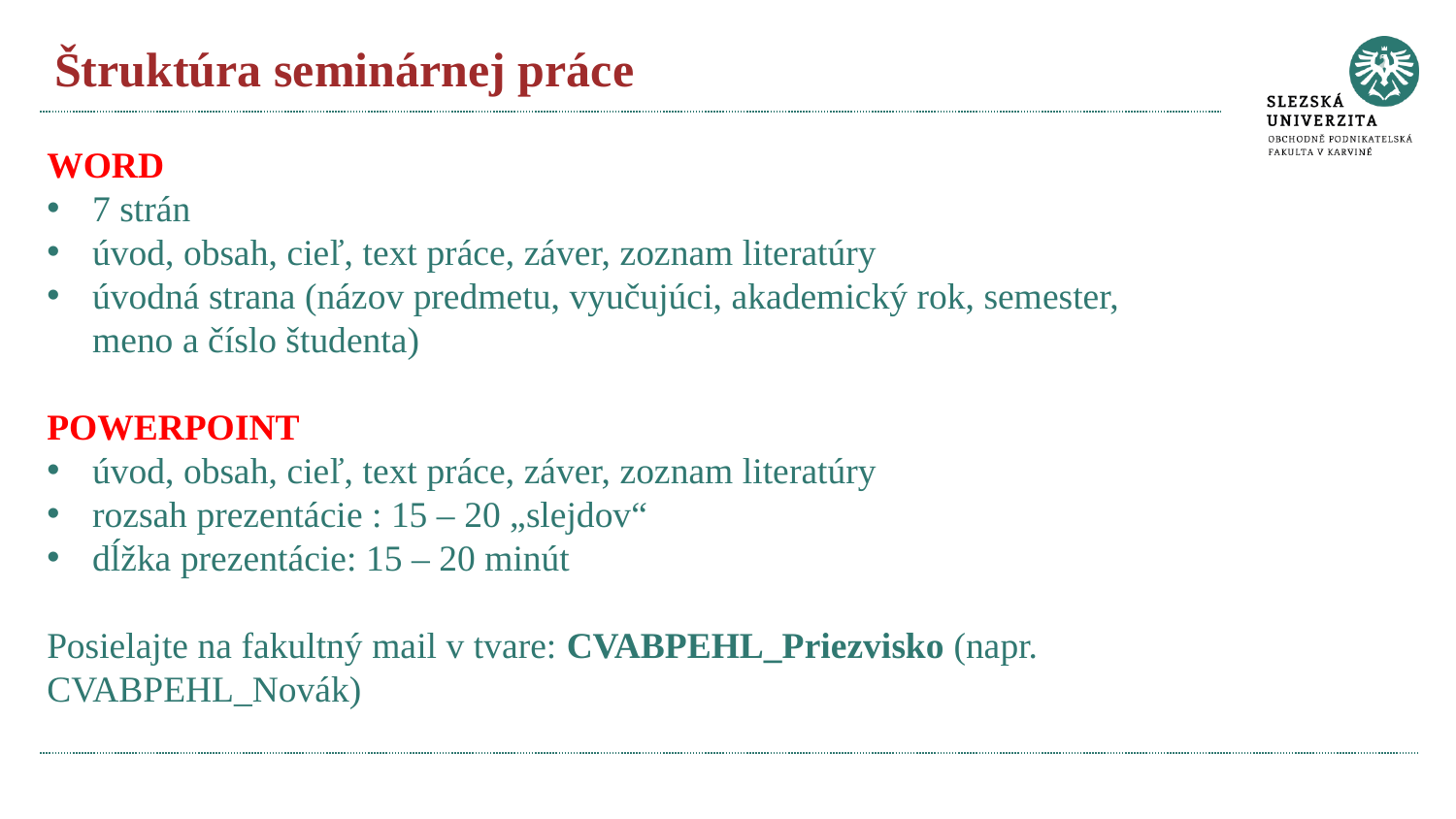

# Štruktúra seminárnej práce
WORD
7 strán
úvod, obsah, cieľ, text práce, záver, zoznam literatúry
úvodná strana (názov predmetu, vyučujúci, akademický rok, semester, meno a číslo študenta)

POWERPOINT
úvod, obsah, cieľ, text práce, záver, zoznam literatúry
rozsah prezentácie : 15 – 20 „slejdov“
dĺžka prezentácie: 15 – 20 minút

Posielajte na fakultný mail v tvare: CVABPEHL_Priezvisko (napr. CVABPEHL_Novák)